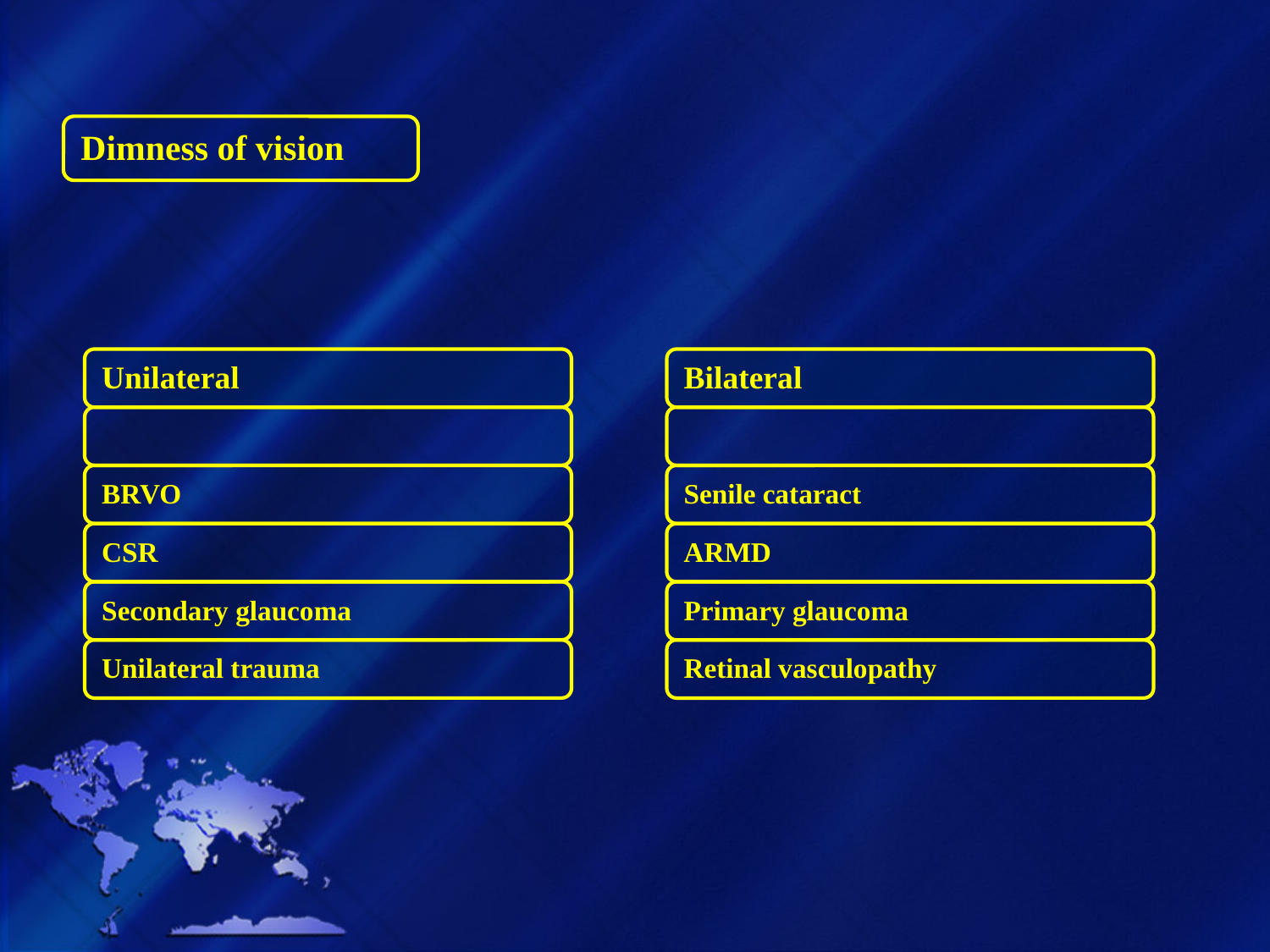

Dimness of vision
Unilateral
BRVO
CSR
Secondary glaucoma
Unilateral trauma
Bilateral
Senile cataract
ARMD
Primary glaucoma
Retinal vasculopathy